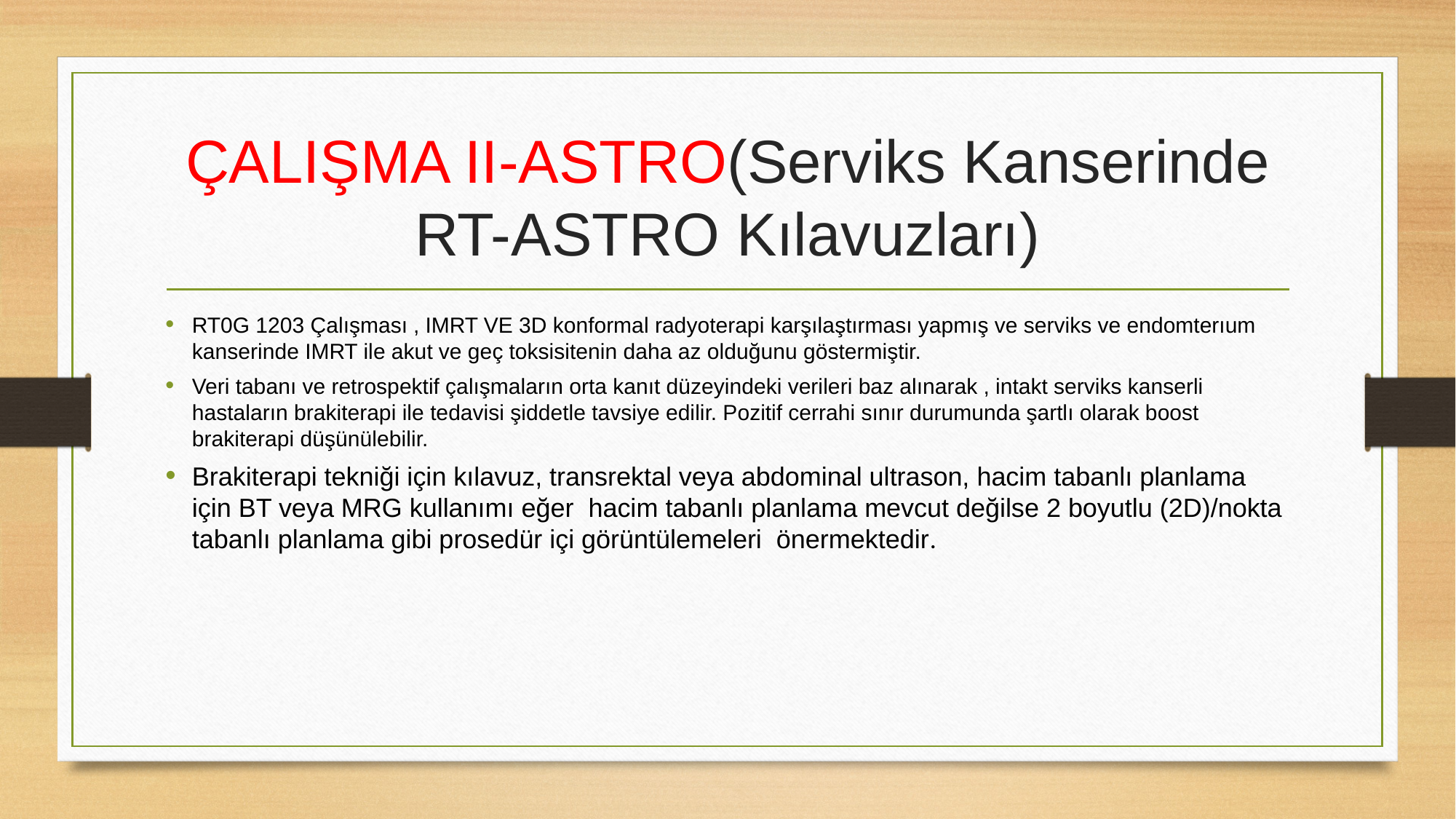

# ÇALIŞMA II-ASTRO(Serviks Kanserinde RT-ASTRO Kılavuzları)
RT0G 1203 Çalışması , IMRT VE 3D konformal radyoterapi karşılaştırması yapmış ve serviks ve endomterıum kanserinde IMRT ile akut ve geç toksisitenin daha az olduğunu göstermiştir.
Veri tabanı ve retrospektif çalışmaların orta kanıt düzeyindeki verileri baz alınarak , intakt serviks kanserli hastaların brakiterapi ile tedavisi şiddetle tavsiye edilir. Pozitif cerrahi sınır durumunda şartlı olarak boost brakiterapi düşünülebilir.
Brakiterapi tekniği için kılavuz, transrektal veya abdominal ultrason, hacim tabanlı planlama için BT veya MRG kullanımı eğer  hacim tabanlı planlama mevcut değilse 2 boyutlu (2D)/nokta tabanlı planlama gibi prosedür içi görüntülemeleri  önermektedir.